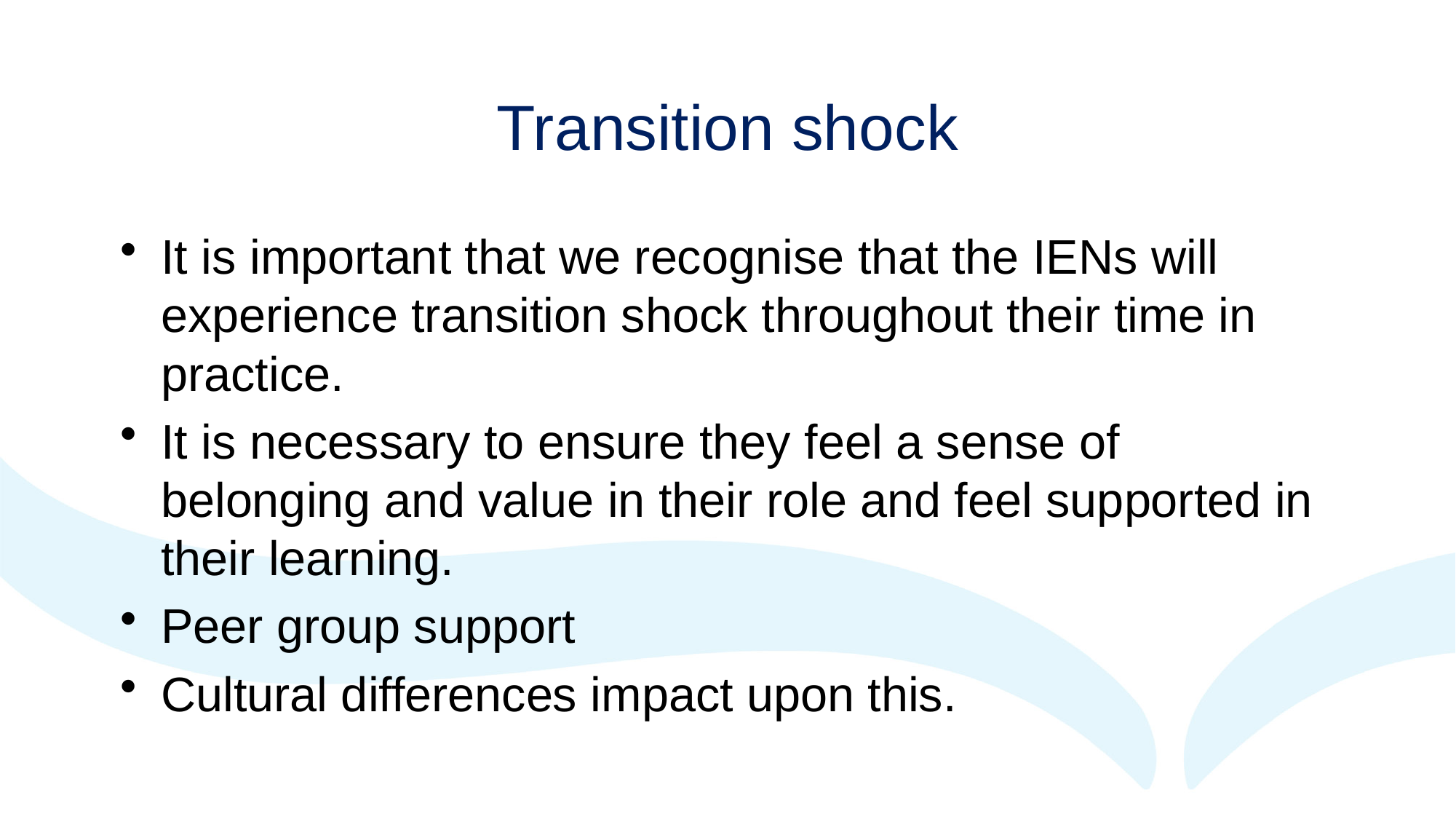

# Transition shock
It is important that we recognise that the IENs will experience transition shock throughout their time in practice.
It is necessary to ensure they feel a sense of belonging and value in their role and feel supported in their learning.
Peer group support
Cultural differences impact upon this.